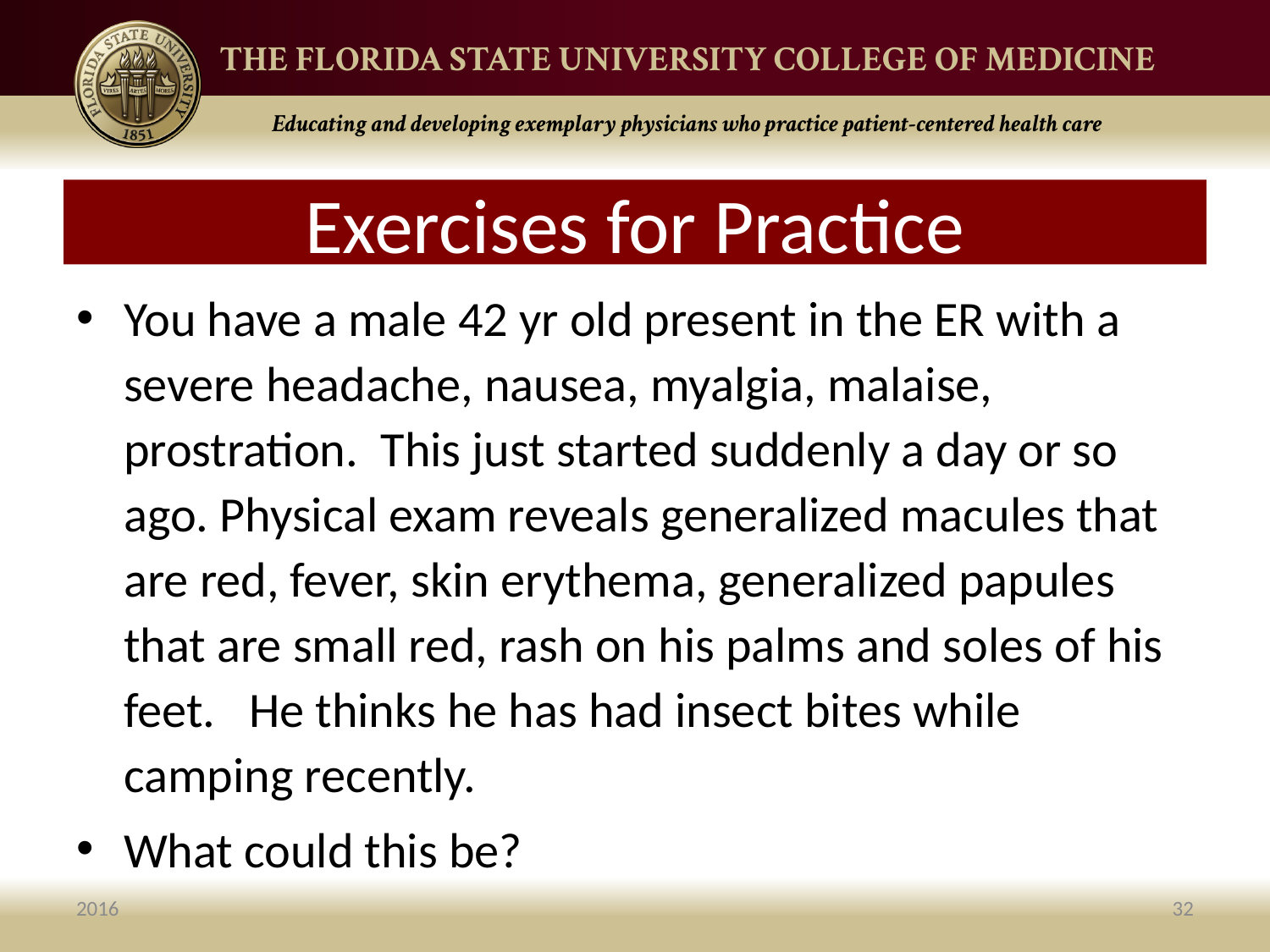

# Exercises for Practice
You have a male 42 yr old present in the ER with a severe headache, nausea, myalgia, malaise, prostration.  This just started suddenly a day or so ago. Physical exam reveals generalized macules that are red, fever, skin erythema, generalized papules that are small red, rash on his palms and soles of his feet.   He thinks he has had insect bites while camping recently.
What could this be?
2016
32